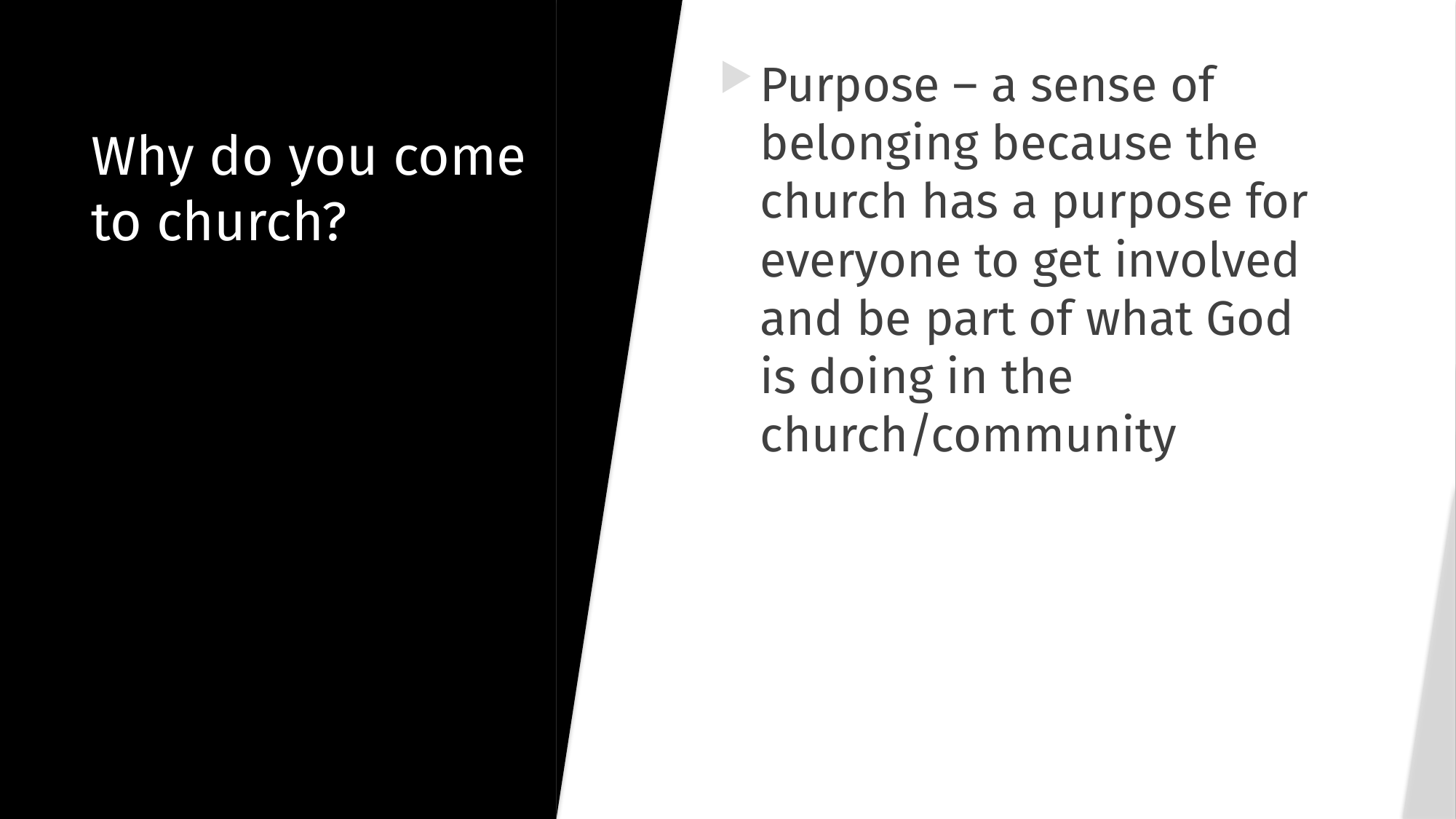

Purpose – a sense of belonging because the church has a purpose for everyone to get involved and be part of what God is doing in the church/community
# Why do you come to church?